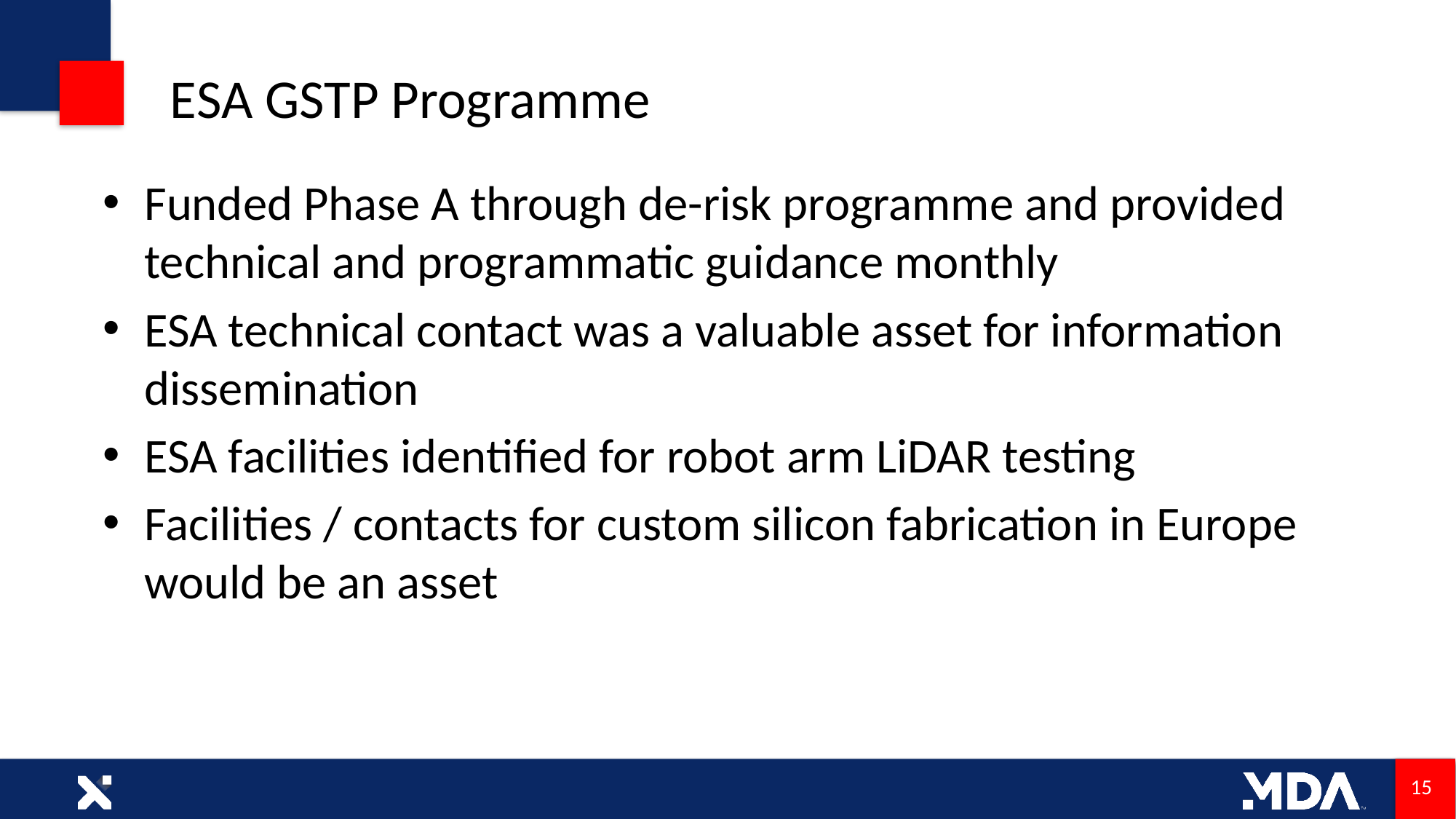

# ESA GSTP Programme
Funded Phase A through de-risk programme and provided technical and programmatic guidance monthly
ESA technical contact was a valuable asset for information dissemination
ESA facilities identified for robot arm LiDAR testing
Facilities / contacts for custom silicon fabrication in Europe would be an asset
15